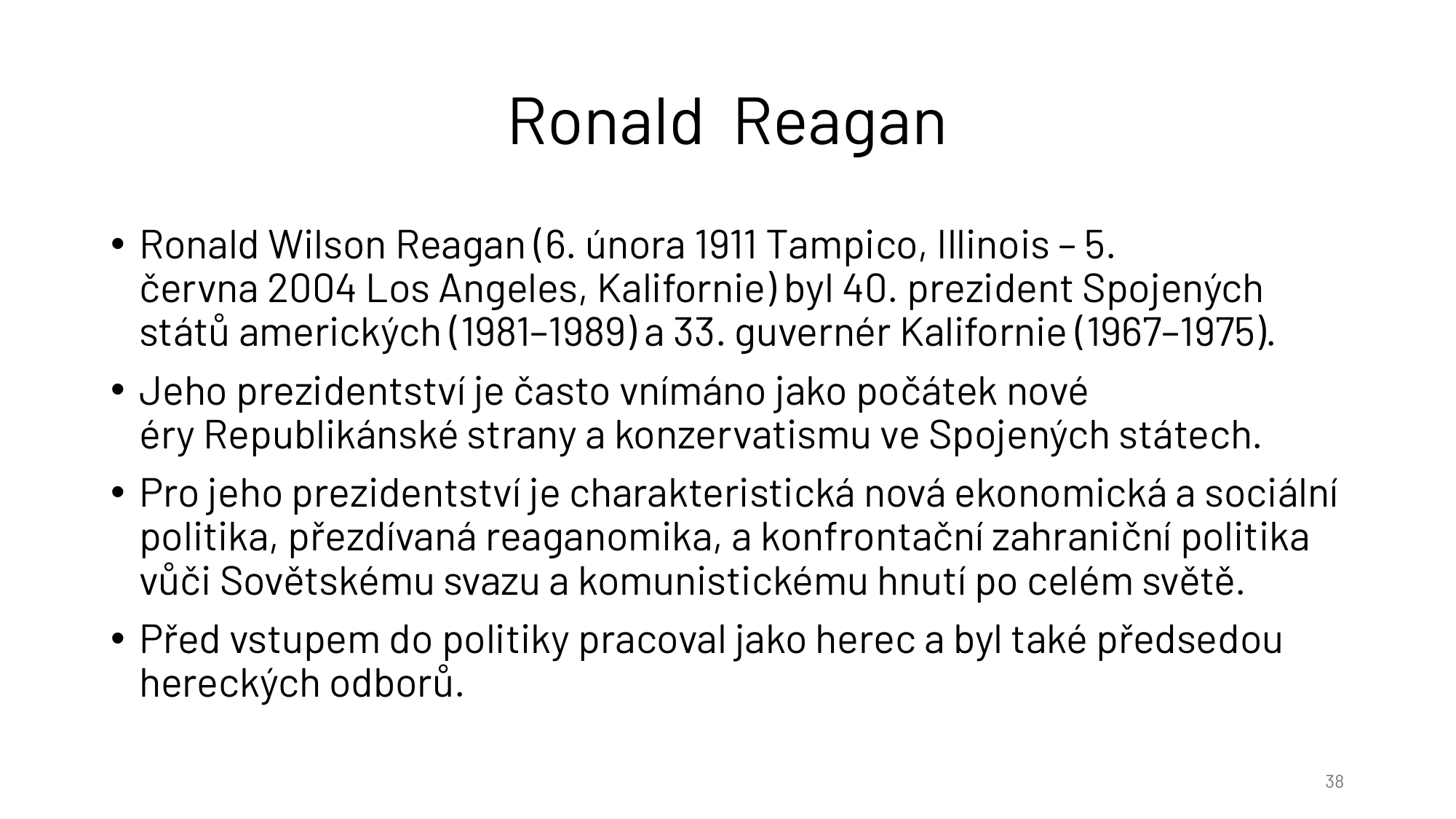

# Ronald  Reagan
Ronald Wilson Reagan (6. února 1911 Tampico, Illinois – 5. června 2004 Los Angeles, Kalifornie) byl 40. prezident Spojených států amerických (1981–1989) a 33. guvernér Kalifornie (1967–1975).
Jeho prezidentství je často vnímáno jako počátek nové éry Republikánské strany a konzervatismu ve Spojených státech.
Pro jeho prezidentství je charakteristická nová ekonomická a sociální politika, přezdívaná reaganomika, a konfrontační zahraniční politika vůči Sovětskému svazu a komunistickému hnutí po celém světě.
Před vstupem do politiky pracoval jako herec a byl také předsedou hereckých odborů.

38